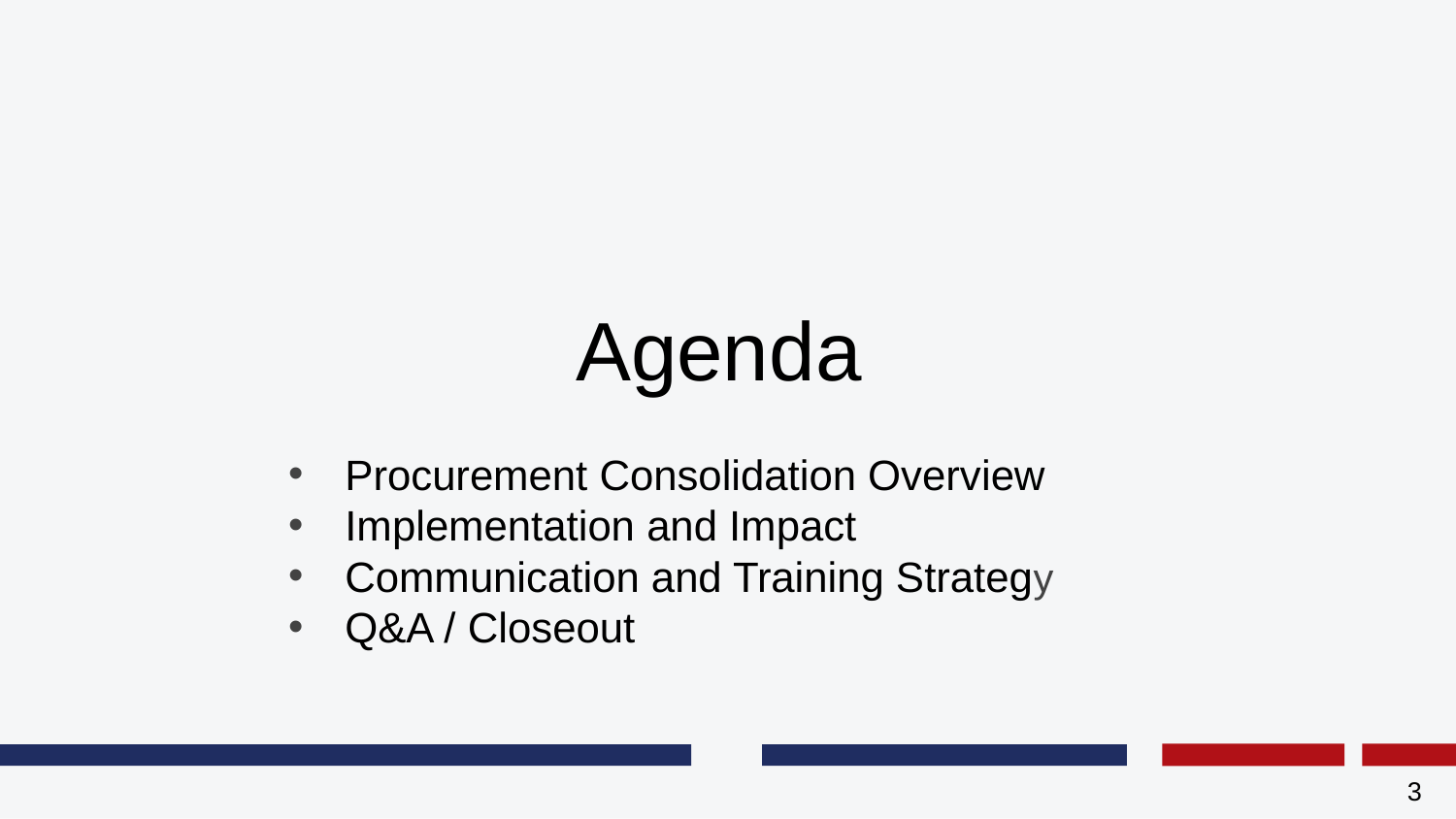

Agenda
Procurement Consolidation Overview
Implementation and Impact
Communication and Training Strategy
Q&A / Closeout
3